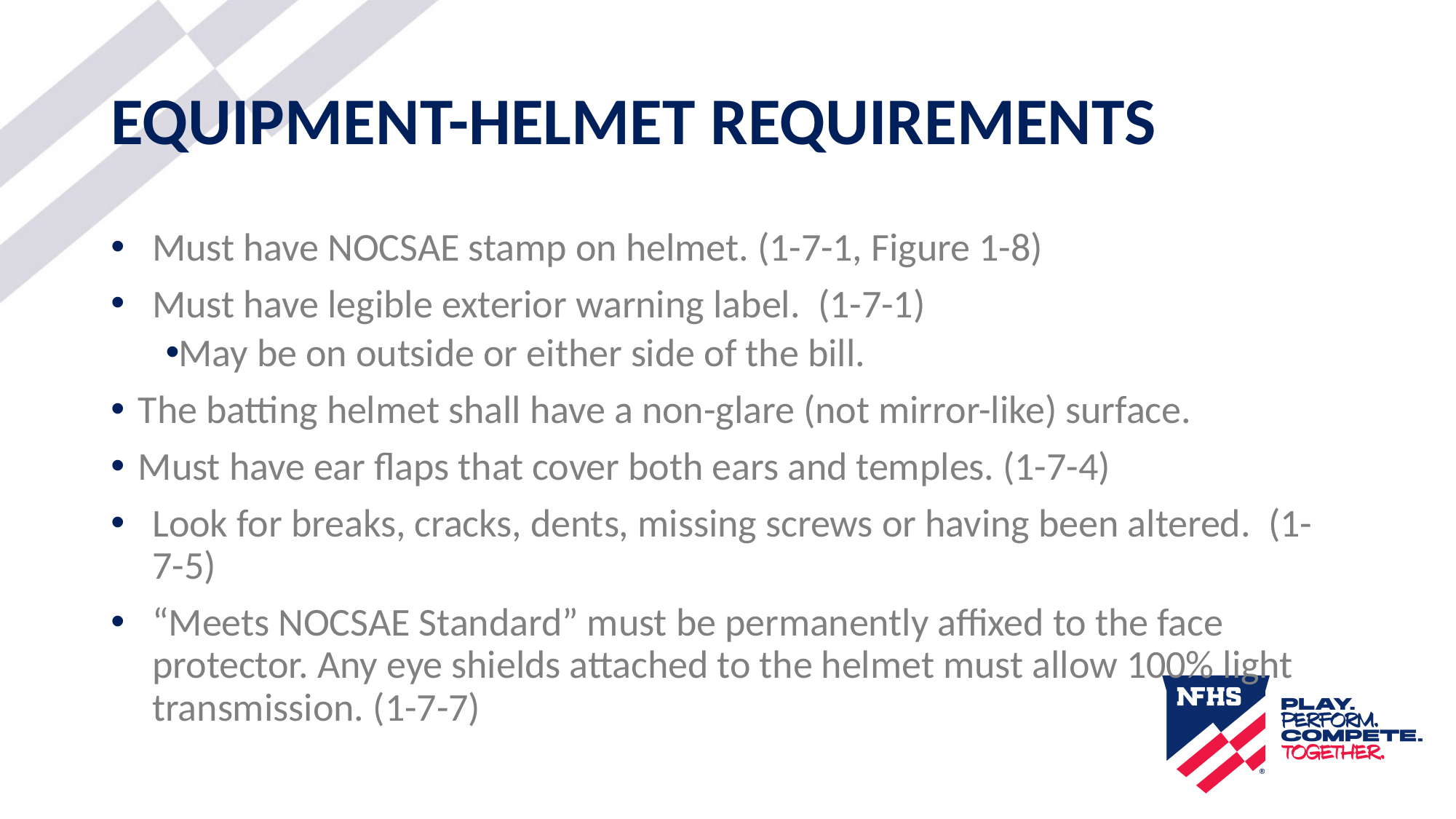

# EQUIPMENT-HELMET REQUIREMENTS
Must have NOCSAE stamp on helmet. (1-7-1, Figure 1-8)
Must have legible exterior warning label.  (1-7-1)
May be on outside or either side of the bill.
The batting helmet shall have a non-glare (not mirror-like) surface.
Must have ear flaps that cover both ears and temples. (1-7-4)
Look for breaks, cracks, dents, missing screws or having been altered.  (1-7-5)
“Meets NOCSAE Standard” must be permanently affixed to the face protector. Any eye shields attached to the helmet must allow 100% light transmission. (1-7-7)